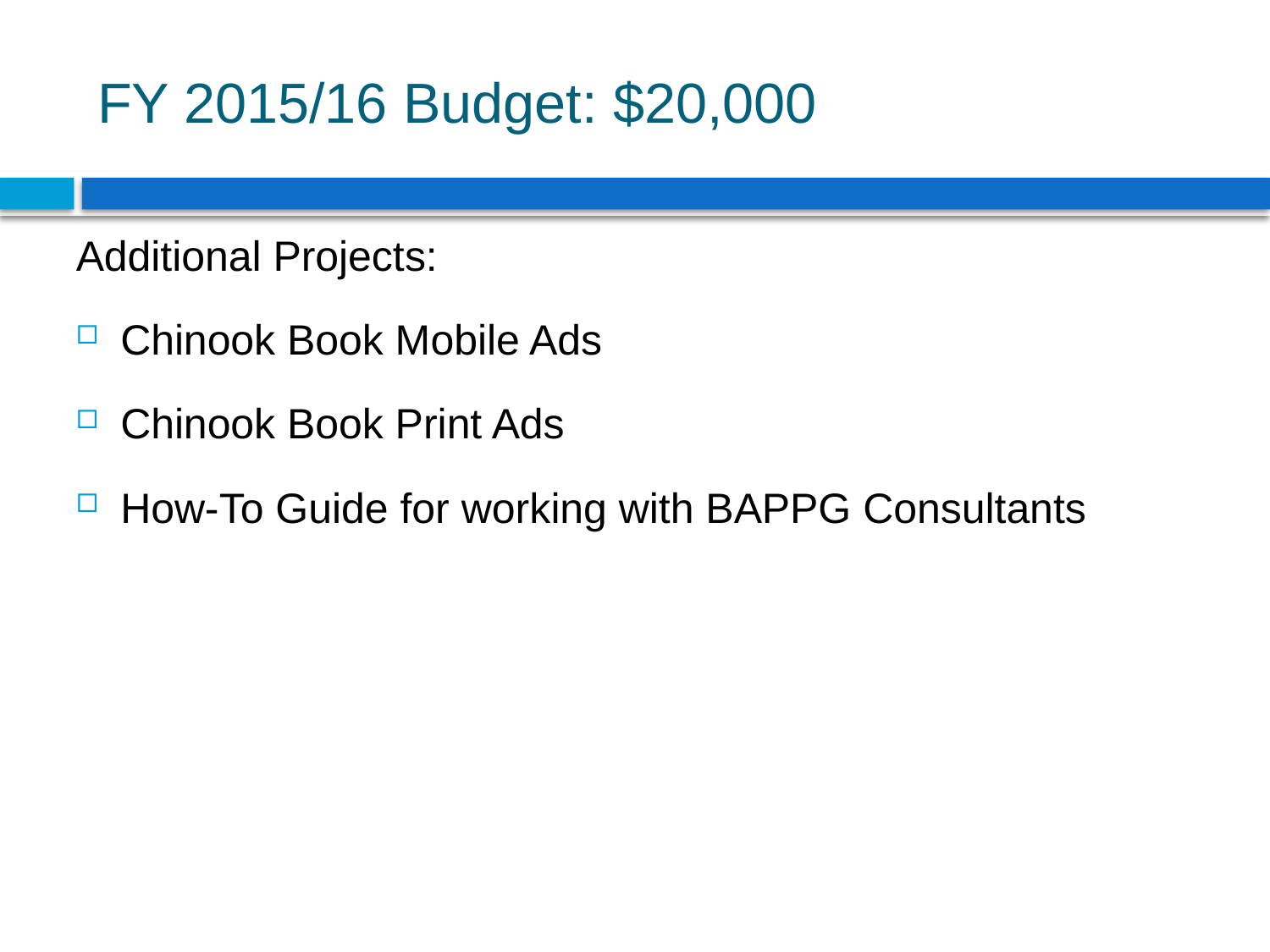

# FY 2015/16 Budget: $20,000
Additional Projects:
Chinook Book Mobile Ads
Chinook Book Print Ads
How-To Guide for working with BAPPG Consultants